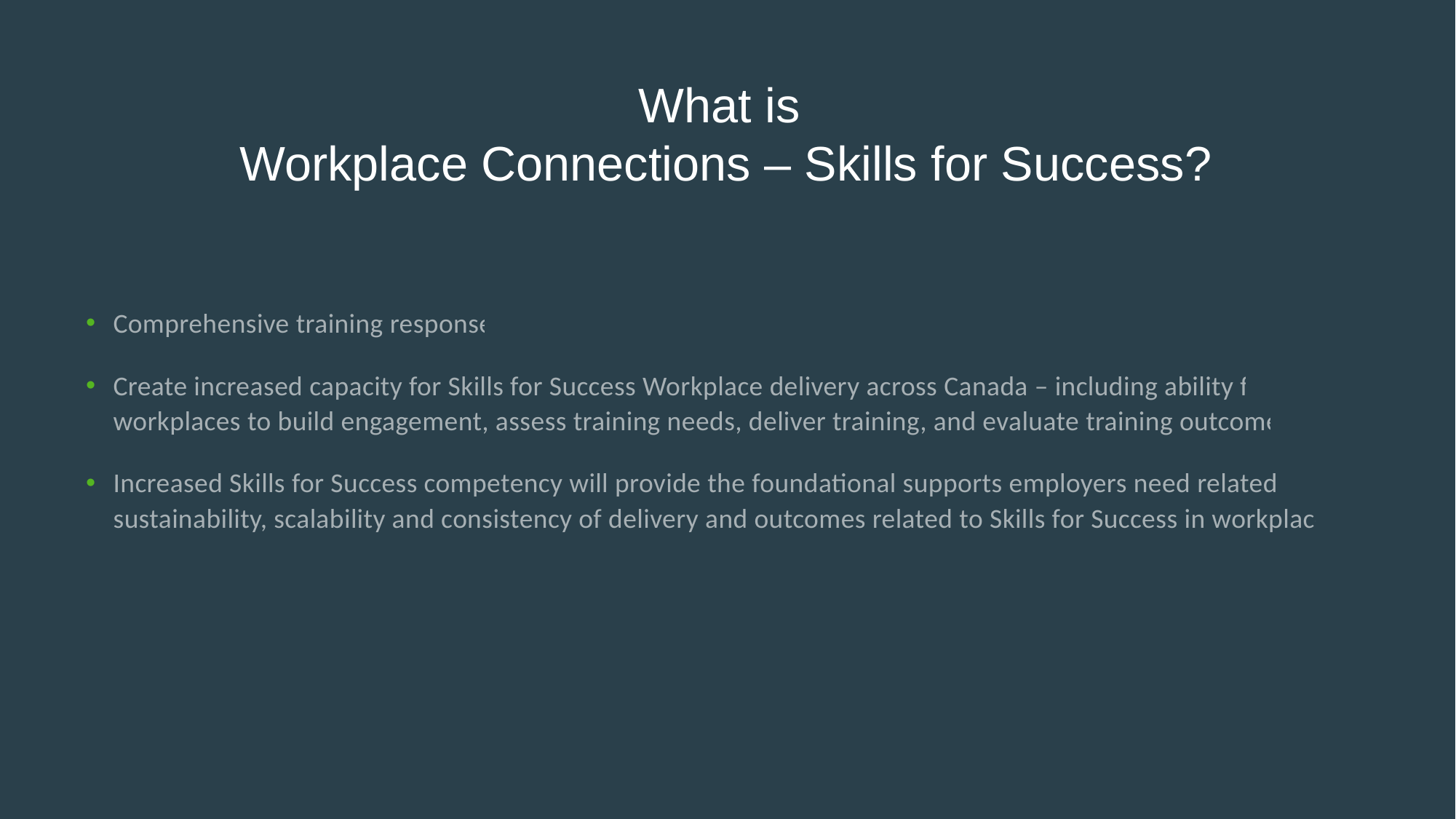

# What is Workplace Connections – Skills for Success?
Comprehensive training response
Create increased capacity for Skills for Success Workplace delivery across Canada – including ability for workplaces to build engagement, assess training needs, deliver training, and evaluate training outcomes.
Increased Skills for Success competency will provide the foundational supports employers need related to sustainability, scalability and consistency of delivery and outcomes related to Skills for Success in workplaces.